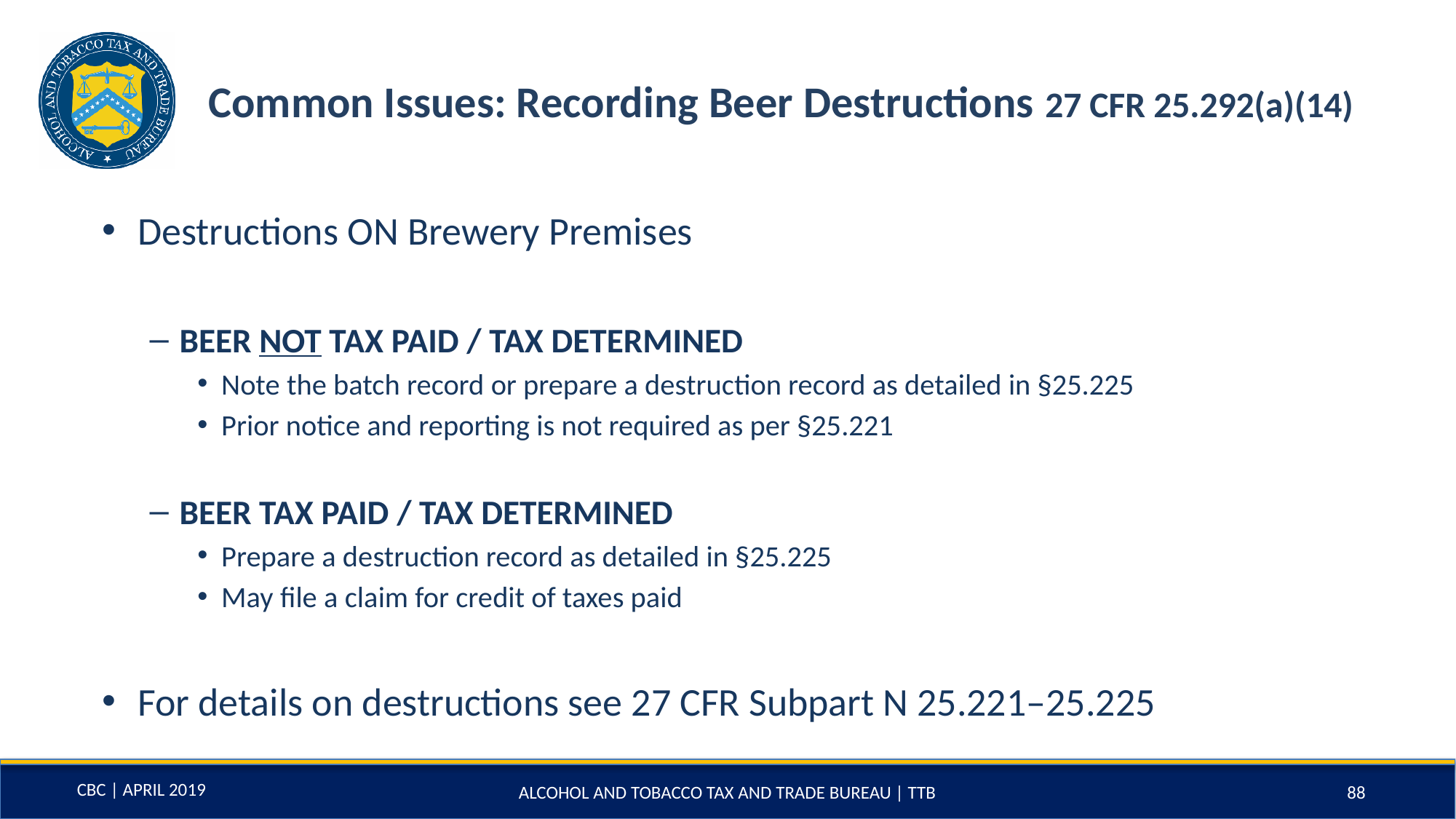

# Common Issues: Recording Beer Destructions 27 CFR 25.292(a)(14)
Destructions ON Brewery Premises

BEER NOT TAX PAID / TAX DETERMINED
Note the batch record or prepare a destruction record as detailed in §25.225
Prior notice and reporting is not required as per §25.221

BEER TAX PAID / TAX DETERMINED
Prepare a destruction record as detailed in §25.225
May file a claim for credit of taxes paid

For details on destructions see 27 CFR Subpart N 25.221–25.225

ALCOHOL AND TOBACCO TAX AND TRADE BUREAU | TTB
88